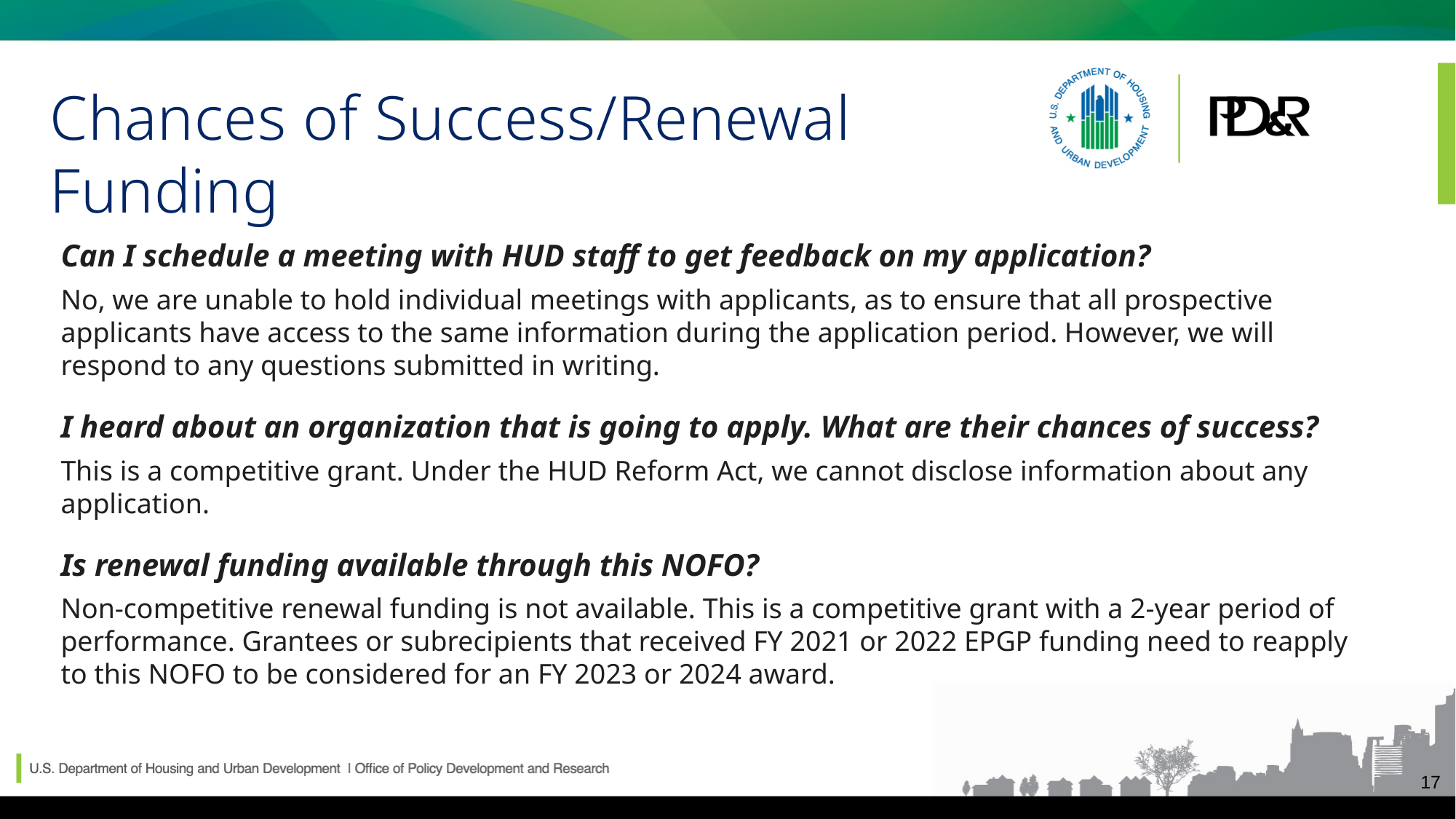

# Chances of Success/Renewal Funding
Can I schedule a meeting with HUD staff to get feedback on my application?
No, we are unable to hold individual meetings with applicants, as to ensure that all prospective applicants have access to the same information during the application period. However, we will respond to any questions submitted in writing.
I heard about an organization that is going to apply. What are their chances of success?
This is a competitive grant. Under the HUD Reform Act, we cannot disclose information about any application.
Is renewal funding available through this NOFO?
Non-competitive renewal funding is not available. This is a competitive grant with a 2-year period of performance. Grantees or subrecipients that received FY 2021 or 2022 EPGP funding need to reapply to this NOFO to be considered for an FY 2023 or 2024 award.
17